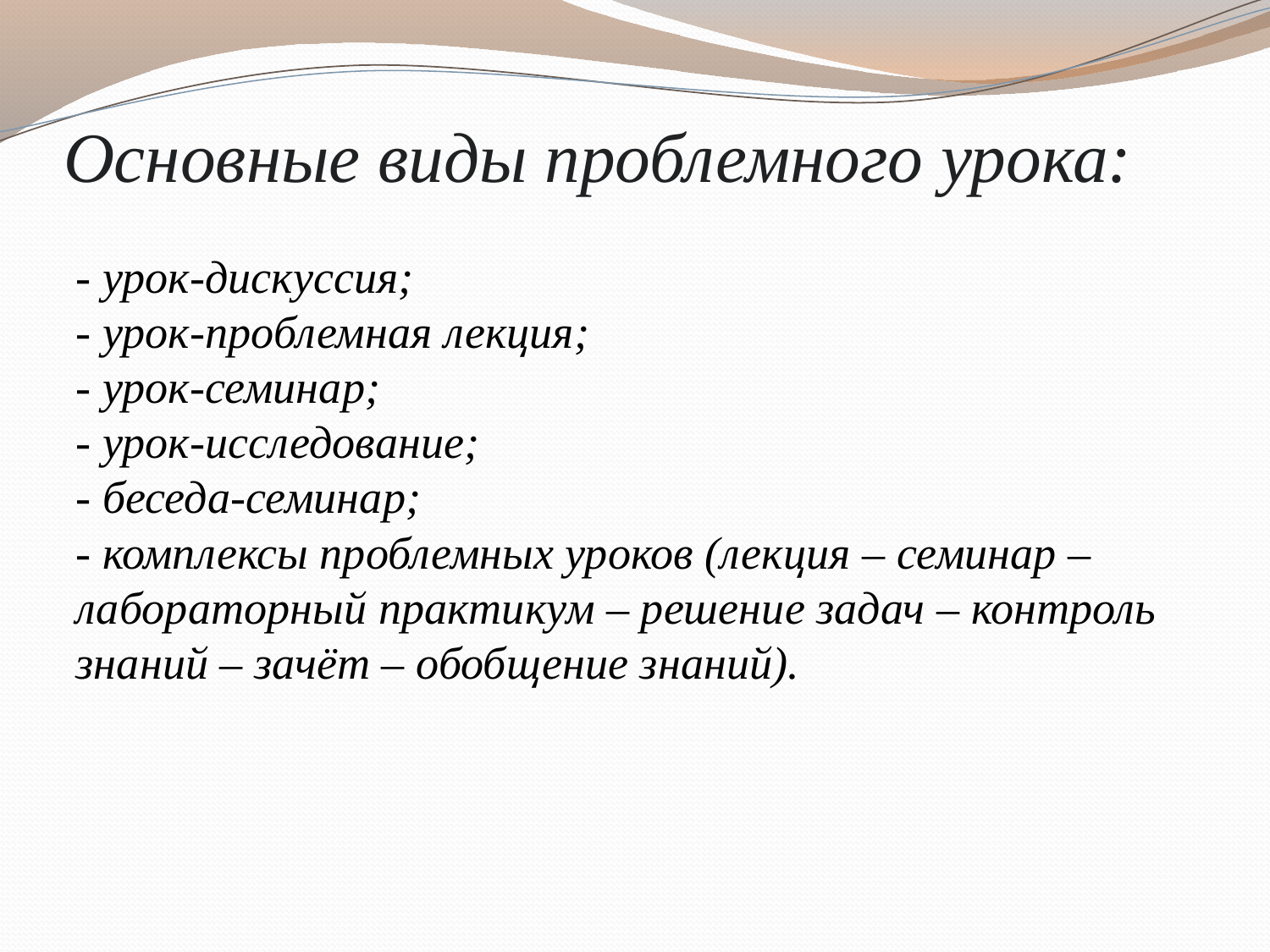

# Основные виды проблемного урока:
- урок-дискуссия;
- урок-проблемная лекция;
- урок-семинар;
- урок-исследование;
- беседа-семинар;
- комплексы проблемных уроков (лекция – семинар – лабораторный практикум – решение задач – контроль знаний – зачёт – обобщение знаний).